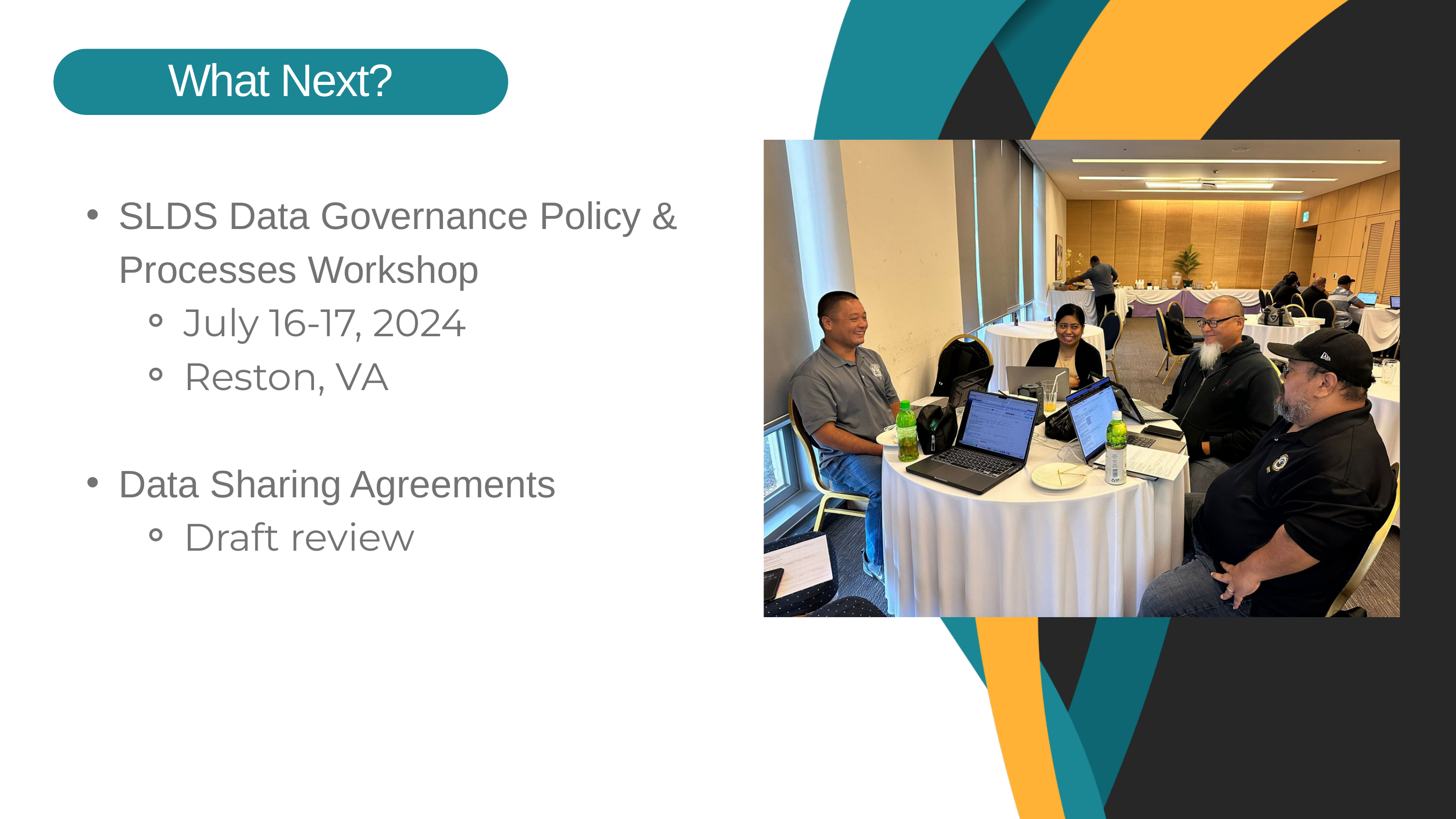

What Next?

SLDS Data Governance Policy & Processes Workshop
July 16-17, 2024
Reston, VA

Data Sharing Agreements
Draft review